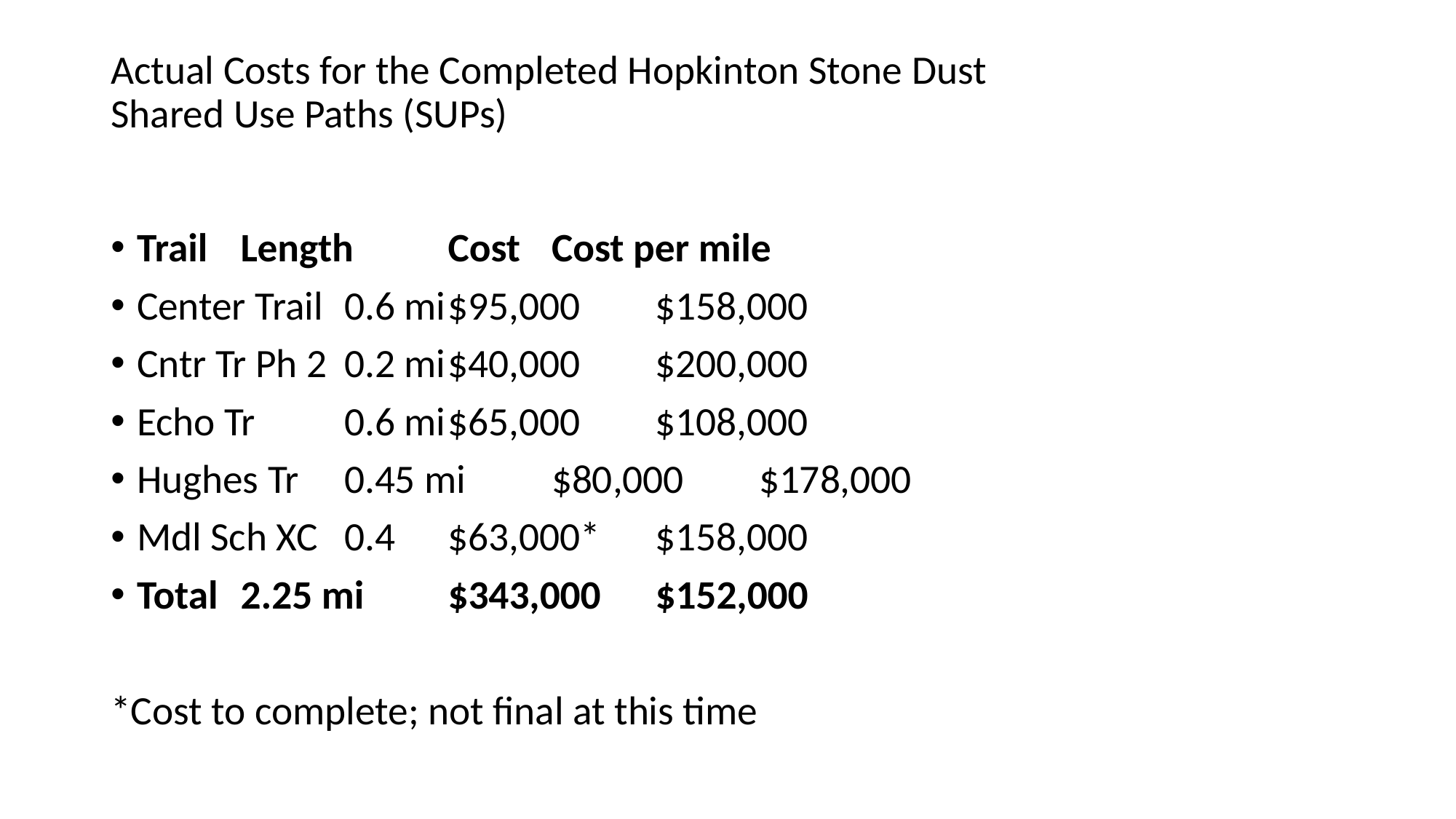

# Actual Costs for the Completed Hopkinton Stone Dust Shared Use Paths (SUPs)
Trail			Length	Cost		Cost per mile
Center Trail	0.6 mi		$95,000	$158,000
Cntr Tr Ph 2	0.2 mi		$40,000	$200,000
Echo Tr		0.6 mi		$65,000	$108,000
Hughes Tr		0.45 mi	$80,000	$178,000
Mdl Sch XC		0.4		$63,000*	$158,000
Total		2.25 mi	$343,000	$152,000

*Cost to complete; not final at this time